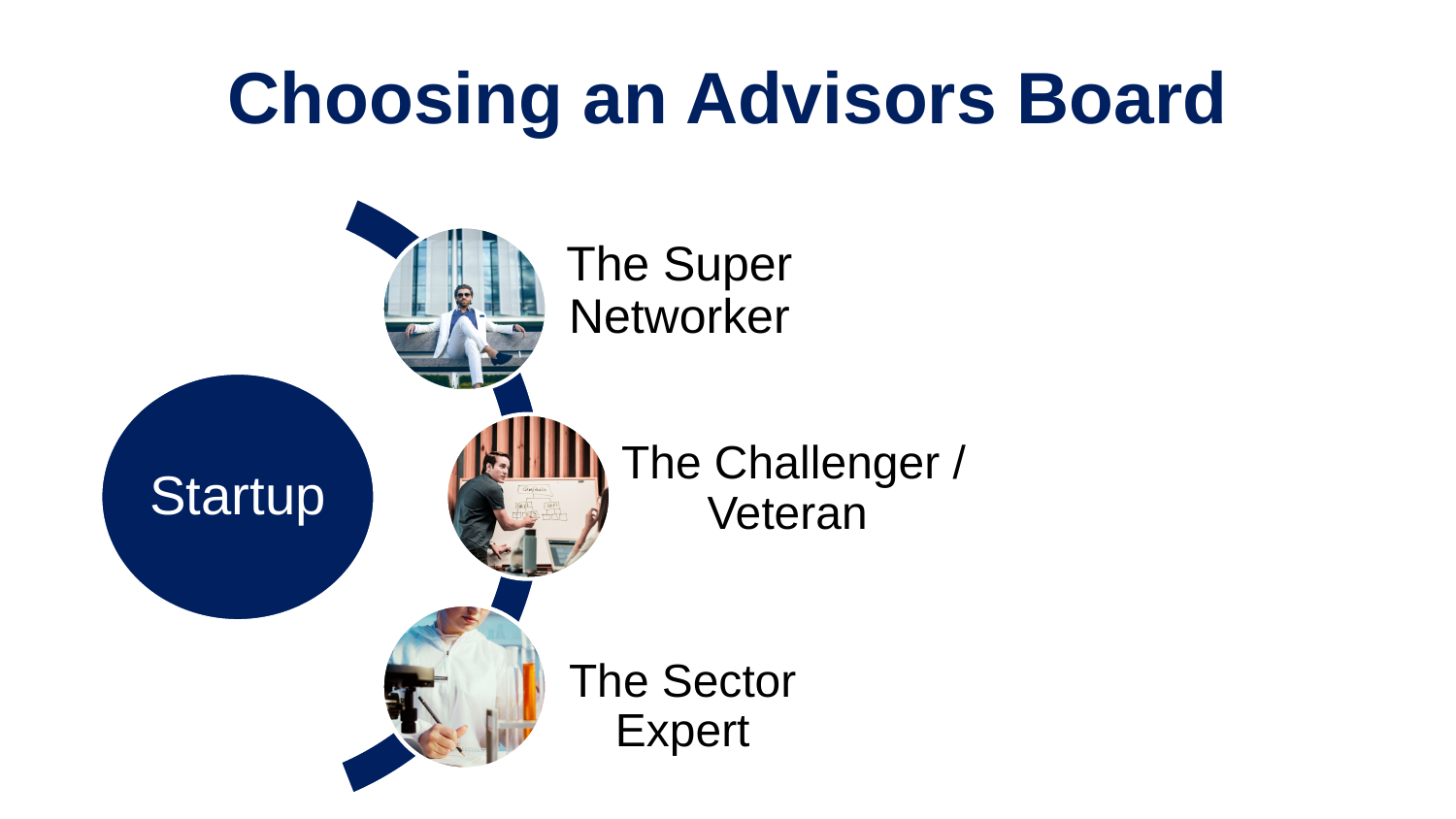

Choosing an Advisors Board
Startup
The Super Networker
The Challenger / Veteran
The Sector Expert